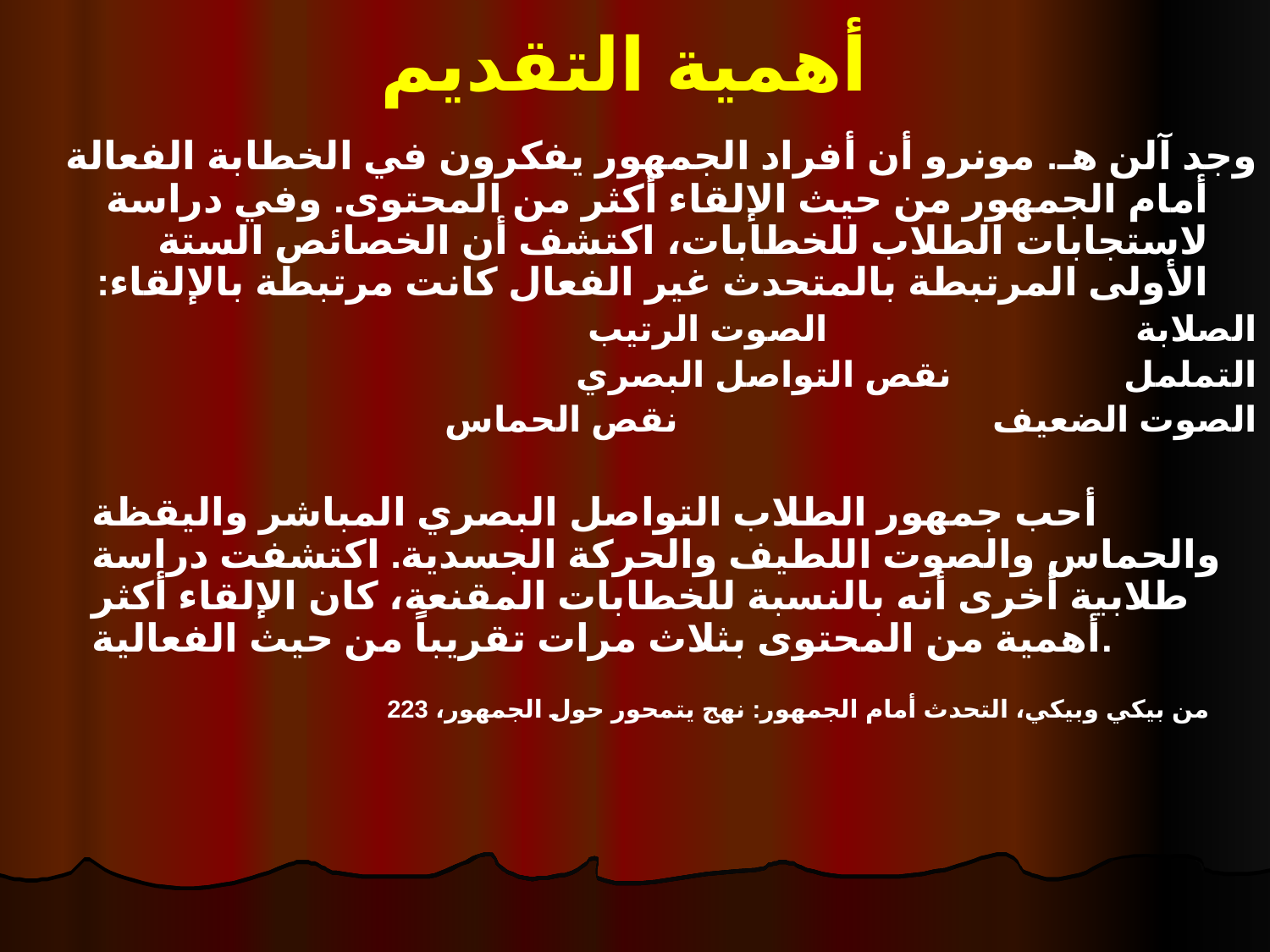

# أهمية التقديم
	وجد آلن هـ. مونرو أن أفراد الجمهور يفكرون في الخطابة الفعالة أمام الجمهور من حيث الإلقاء أكثر من المحتوى. وفي دراسة لاستجابات الطلاب للخطابات، اكتشف أن الخصائص الستة الأولى المرتبطة بالمتحدث غير الفعال كانت مرتبطة بالإلقاء:
الصوت الرتيب	              	الصلابة
نقص التواصل البصري	     	التململ
نقص الحماس	              	الصوت الضعيف

	أحب جمهور الطلاب التواصل البصري المباشر واليقظة والحماس والصوت اللطيف والحركة الجسدية. اكتشفت دراسة طلابية أخرى أنه بالنسبة للخطابات المقنعة، كان الإلقاء أكثر أهمية من المحتوى بثلاث مرات تقريباً من حيث الفعالية.

		من بيكي وبيكي، التحدث أمام الجمهور: نهج يتمحور حول الجمهور، 223